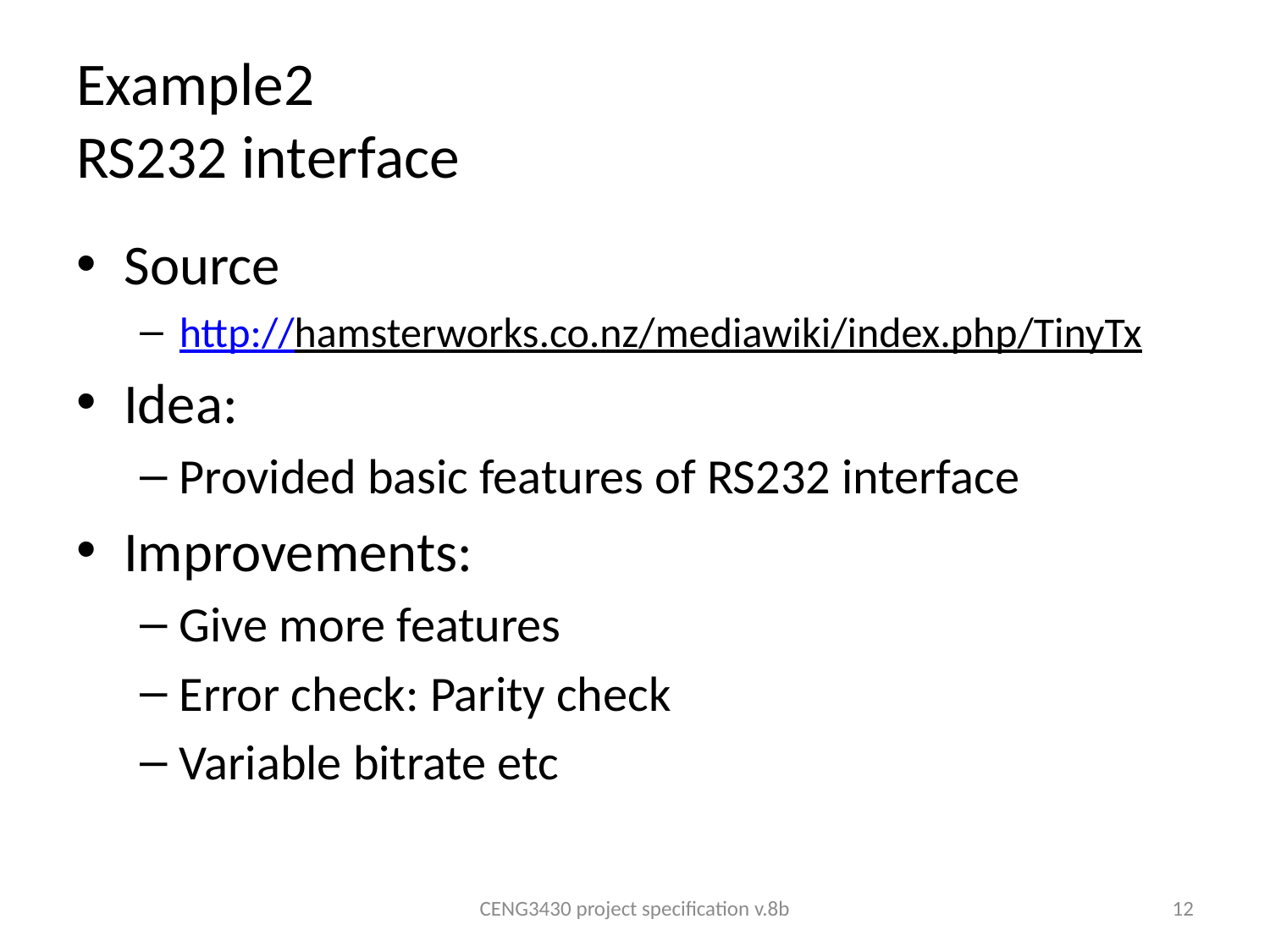

# Example2 RS232 interface
Source
http://hamsterworks.co.nz/mediawiki/index.php/TinyTx
Idea:
Provided basic features of RS232 interface
Improvements:
Give more features
Error check: Parity check
Variable bitrate etc

CENG3430 project specification v.8b
12